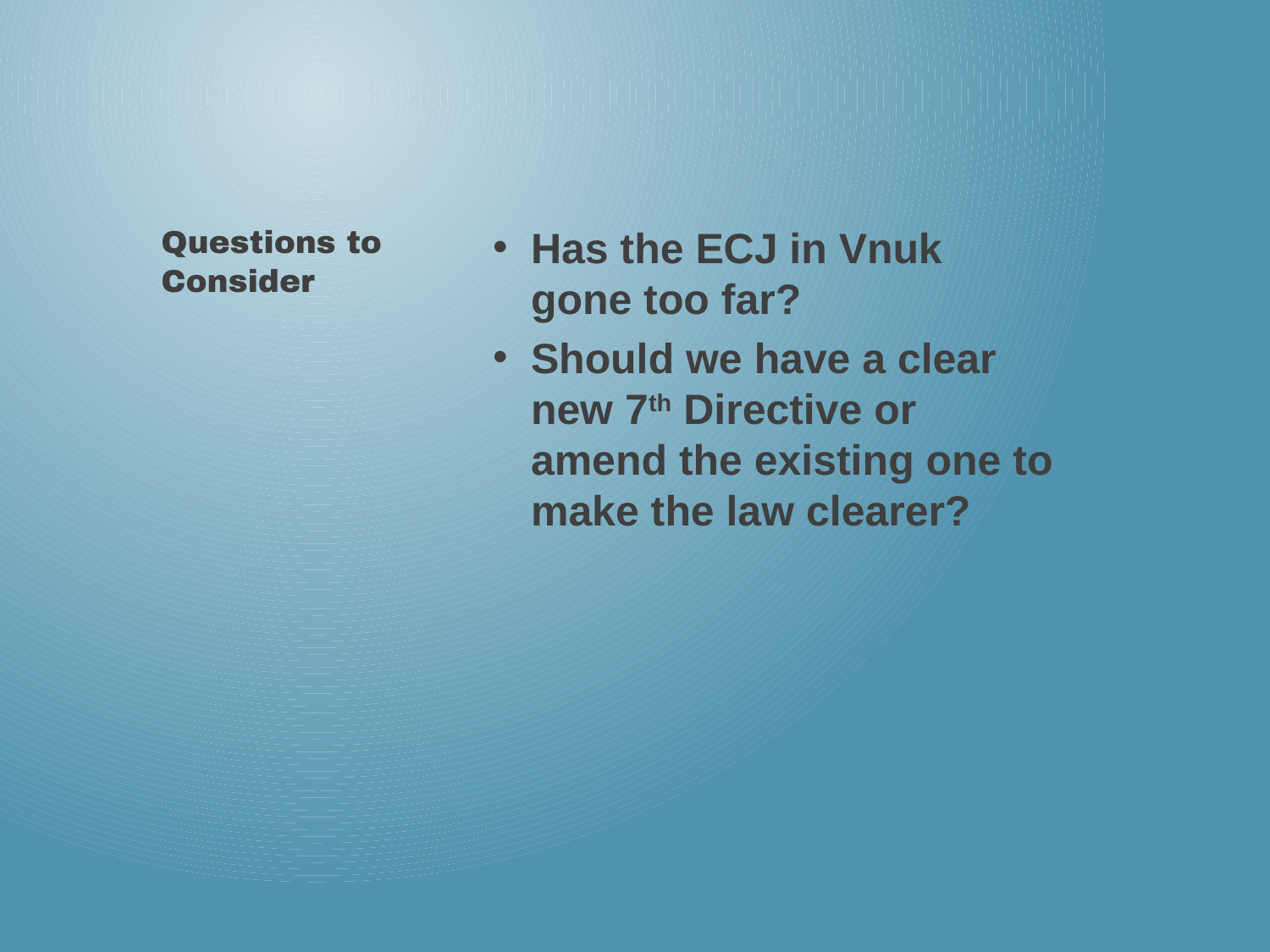

Has the ECJ in Vnuk gone too far?
Should we have a clear new 7th Directive or amend the existing one to make the law clearer?

# Questions to Consider